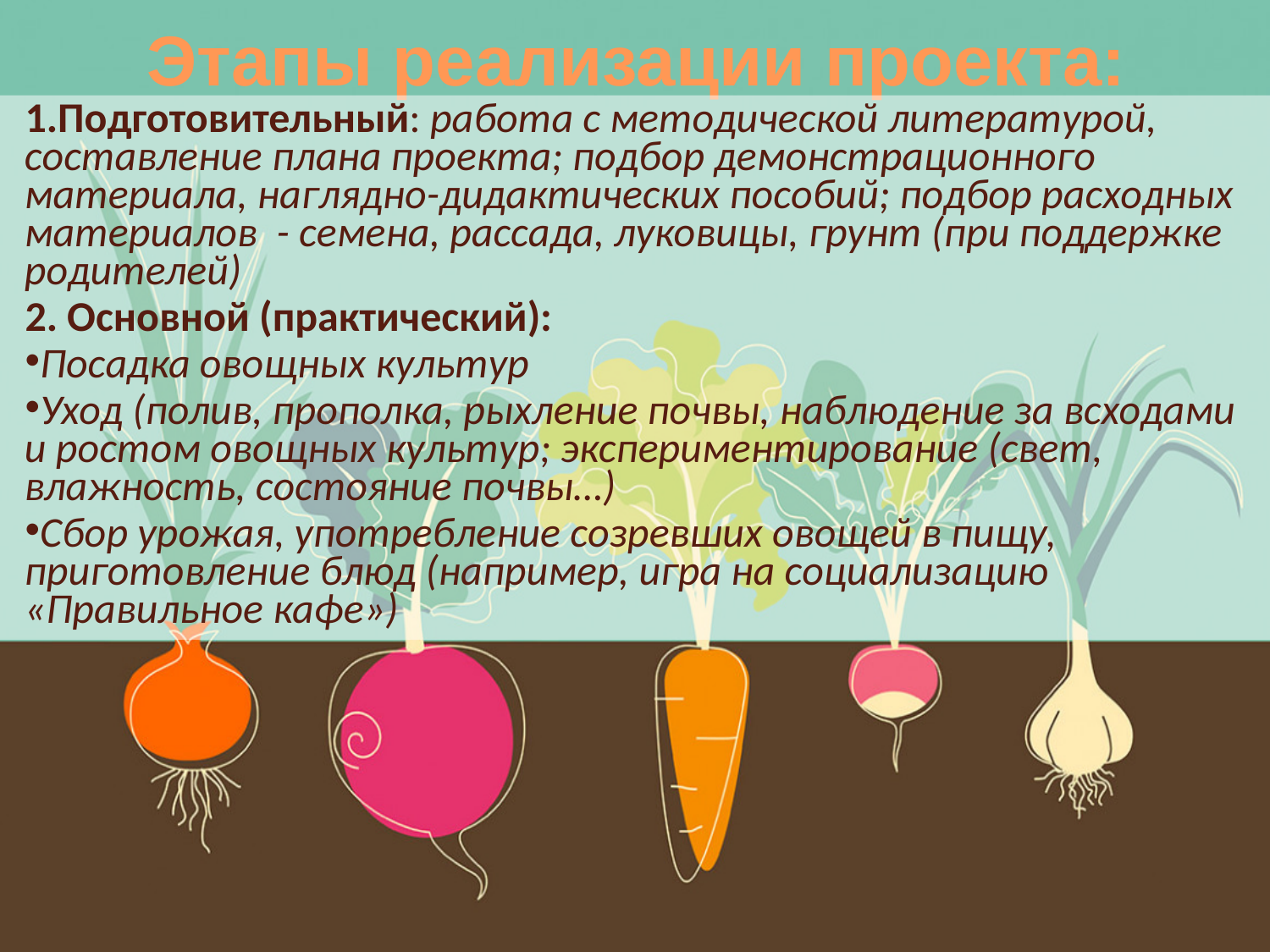

# Этапы реализации проекта:
Подготовительный: работа с методической литературой, составление плана проекта; подбор демонстрационного материала, наглядно-дидактических пособий; подбор расходных материалов  - семена, рассада, луковицы, грунт (при поддержке родителей)
2. Основной (практический):
Посадка овощных культур
Уход (полив, прополка, рыхление почвы, наблюдение за всходами и ростом овощных культур; экспериментирование (свет, влажность, состояние почвы…)
Сбор урожая, употребление созревших овощей в пищу, приготовление блюд (например, игра на социализацию «Правильное кафе»)